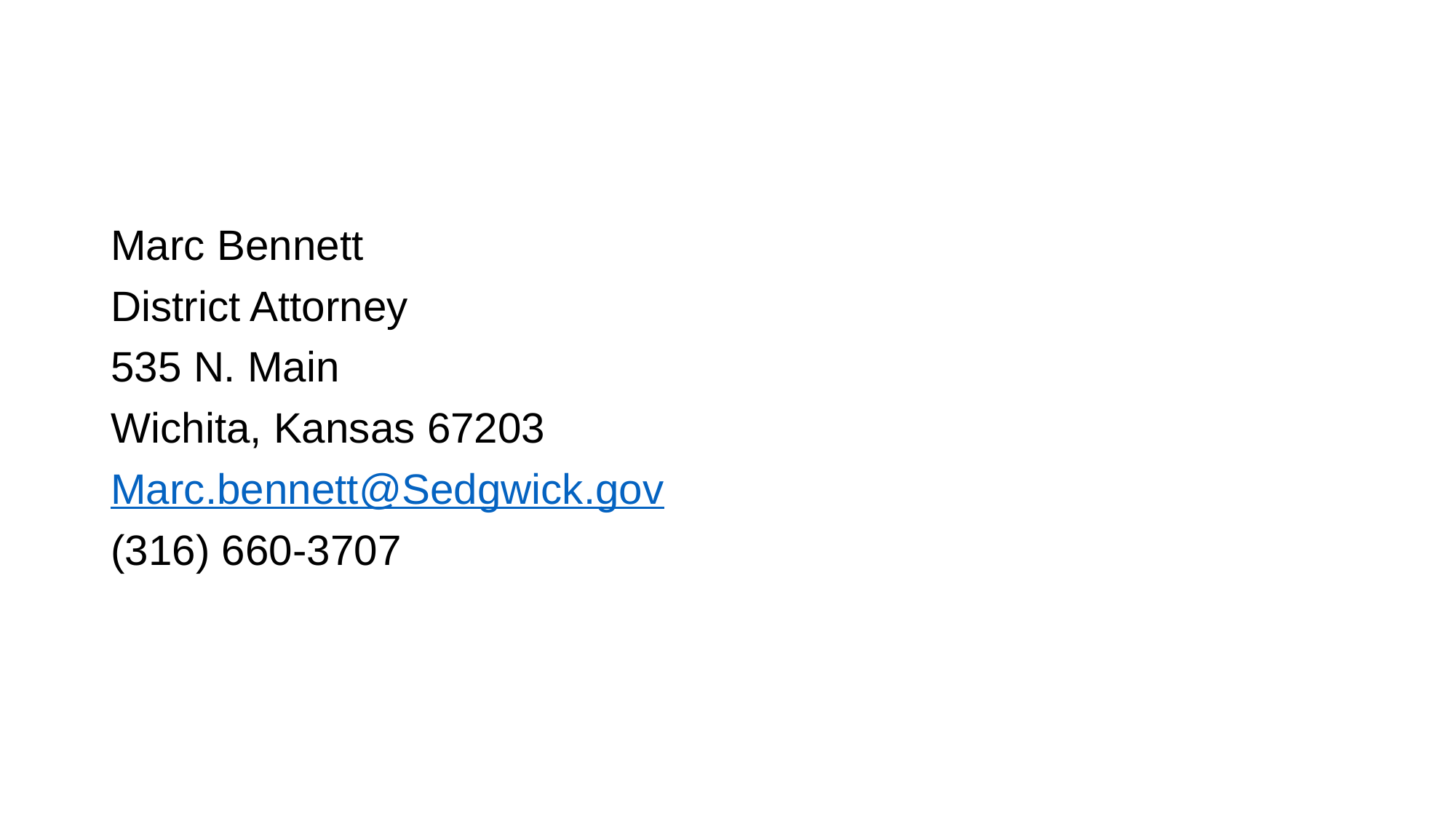

#
Marc Bennett
District Attorney
535 N. Main
Wichita, Kansas 67203
Marc.bennett@Sedgwick.gov
(316) 660-3707